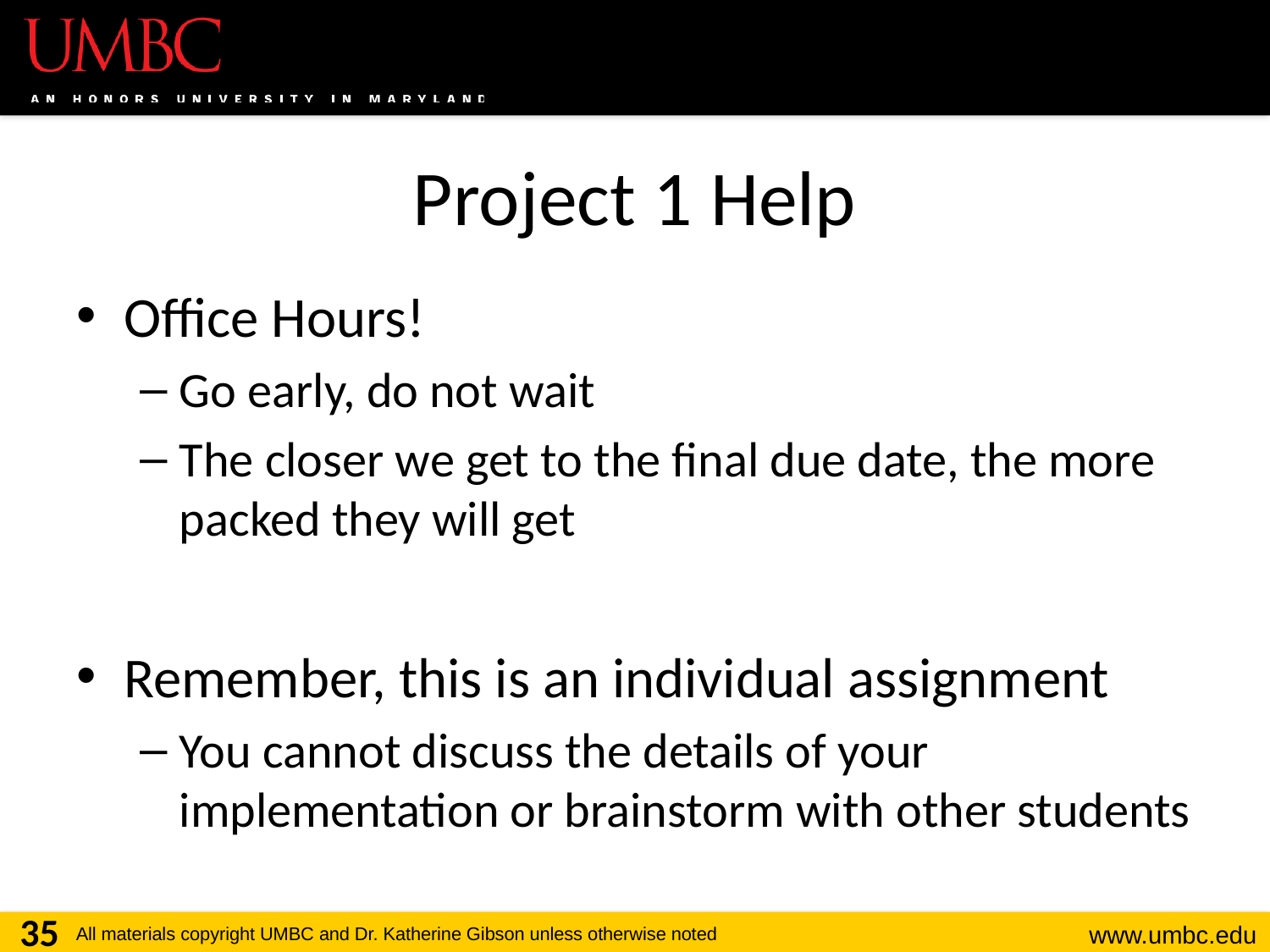

# Project 1 Help
Office Hours!
Go early, do not wait
The closer we get to the final due date, the more packed they will get

Remember, this is an individual assignment
You cannot discuss the details of your implementation or brainstorm with other students
35